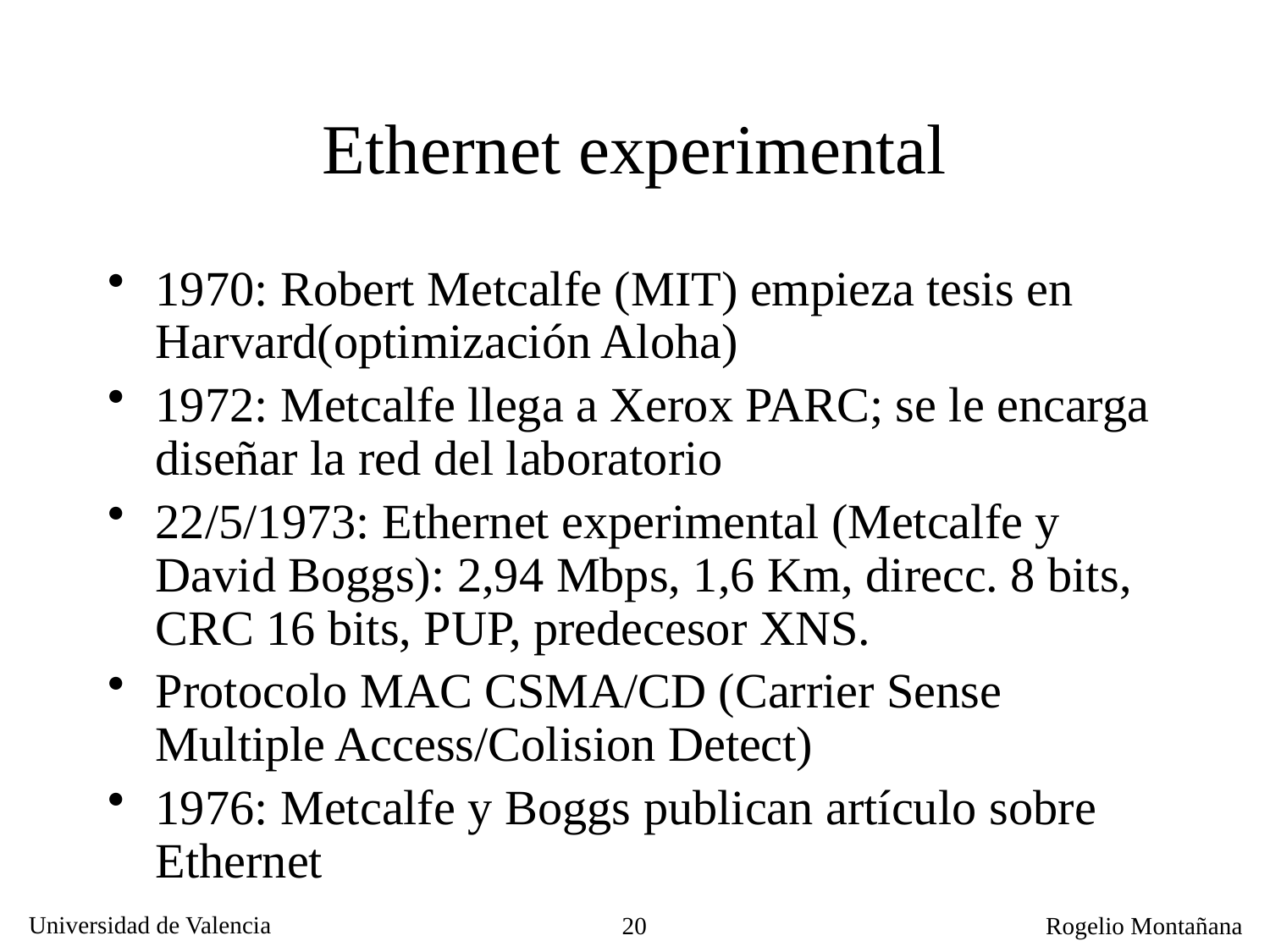

# Ethernet experimental
1970: Robert Metcalfe (MIT) empieza tesis en Harvard(optimización Aloha)
1972: Metcalfe llega a Xerox PARC; se le encarga diseñar la red del laboratorio
22/5/1973: Ethernet experimental (Metcalfe y David Boggs): 2,94 Mbps, 1,6 Km, direcc. 8 bits, CRC 16 bits, PUP, predecesor XNS.
Protocolo MAC CSMA/CD (Carrier Sense Multiple Access/Colision Detect)
1976: Metcalfe y Boggs publican artículo sobre Ethernet